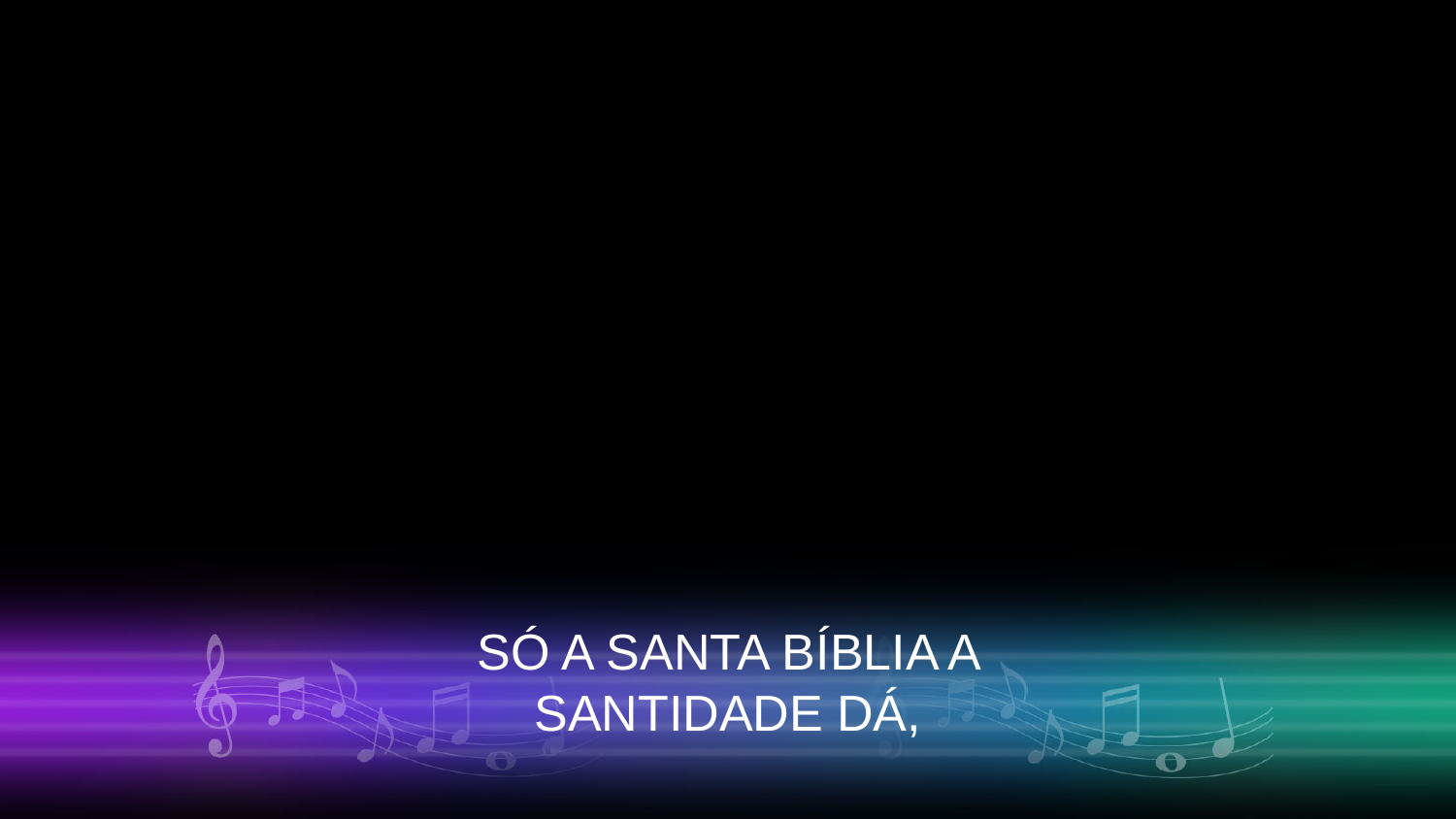

SÓ A SANTA BÍBLIA A SANTIDADE DÁ,